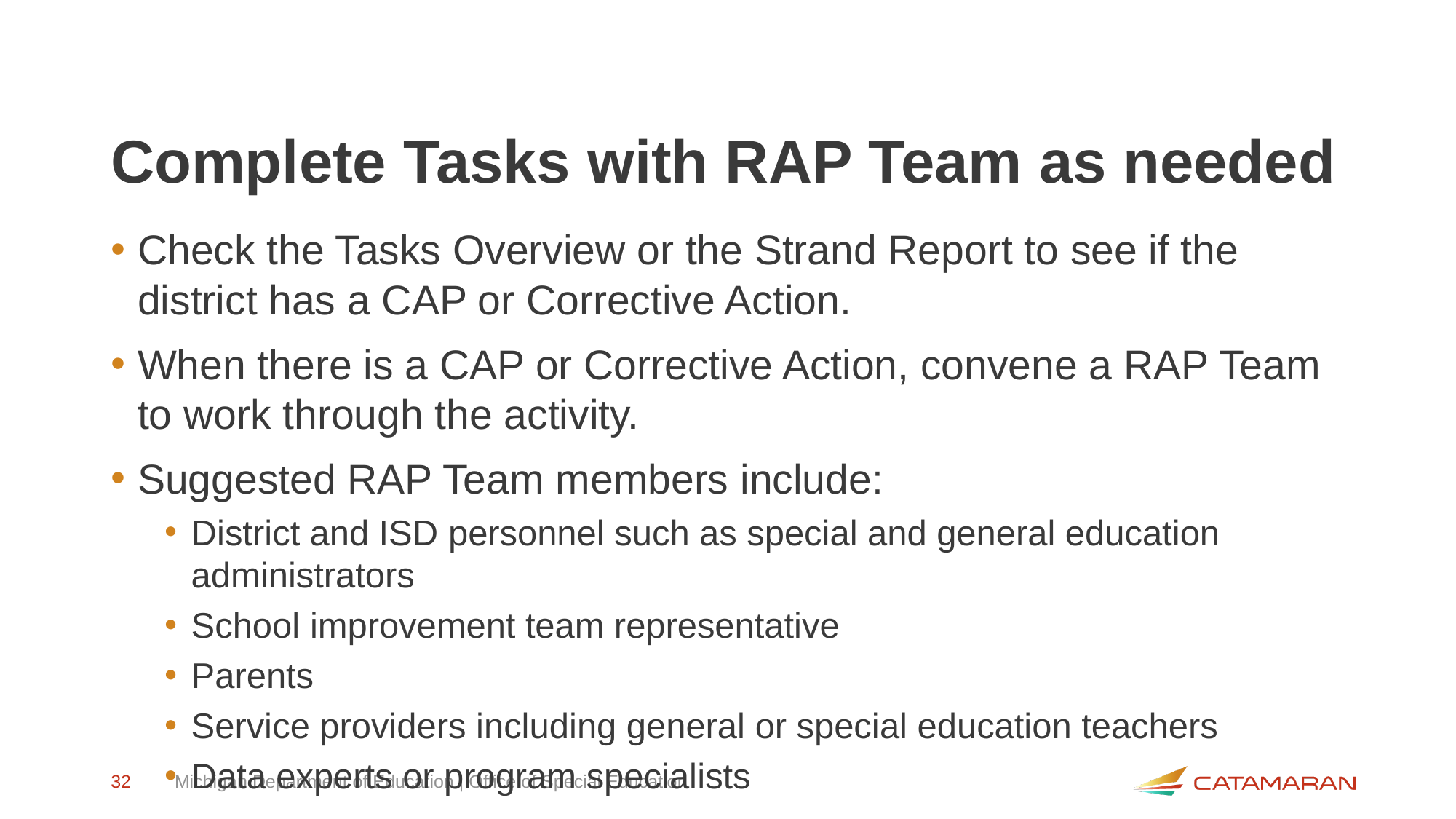

# Complete Tasks with RAP Team as needed
Check the Tasks Overview or the Strand Report to see if the district has a CAP or Corrective Action.
When there is a CAP or Corrective Action, convene a RAP Team to work through the activity.
Suggested RAP Team members include:
District and ISD personnel such as special and general education administrators
School improvement team representative
Parents
Service providers including general or special education teachers
Data experts or program specialists
32
Michigan Department of Education | Office of Special Education